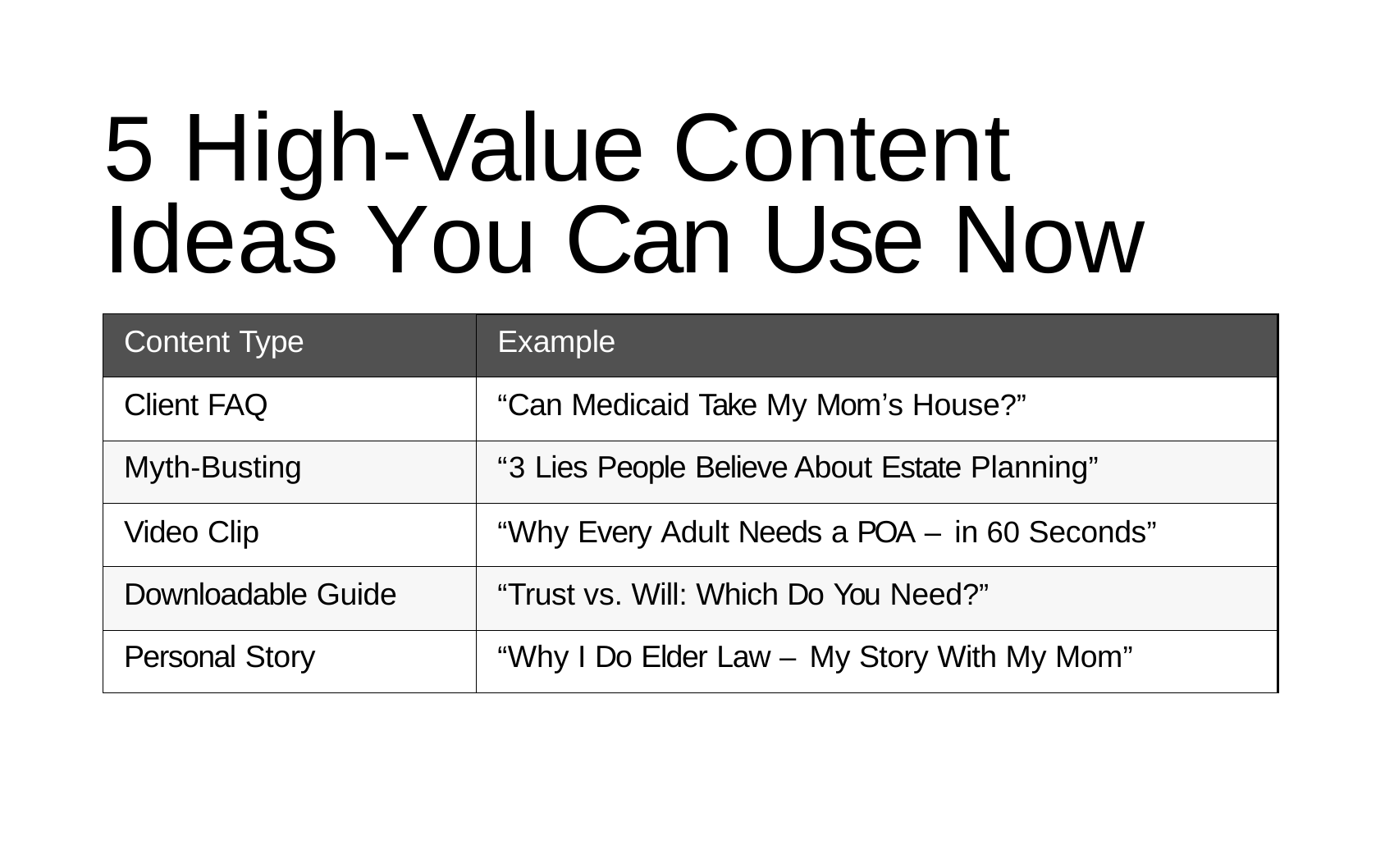

# 5 High-Value Content Ideas You Can Use Now
| Content Type | Example |
| --- | --- |
| Client FAQ | “Can Medicaid Take My Momʼs House?” |
| Myth-Busting | “3 Lies People Believe About Estate Planning” |
| Video Clip | “Why Every Adult Needs a POA – in 60 Seconds” |
| Downloadable Guide | “Trust vs. Will: Which Do You Need?” |
| Personal Story | “Why I Do Elder Law – My Story With My Mom” |
9